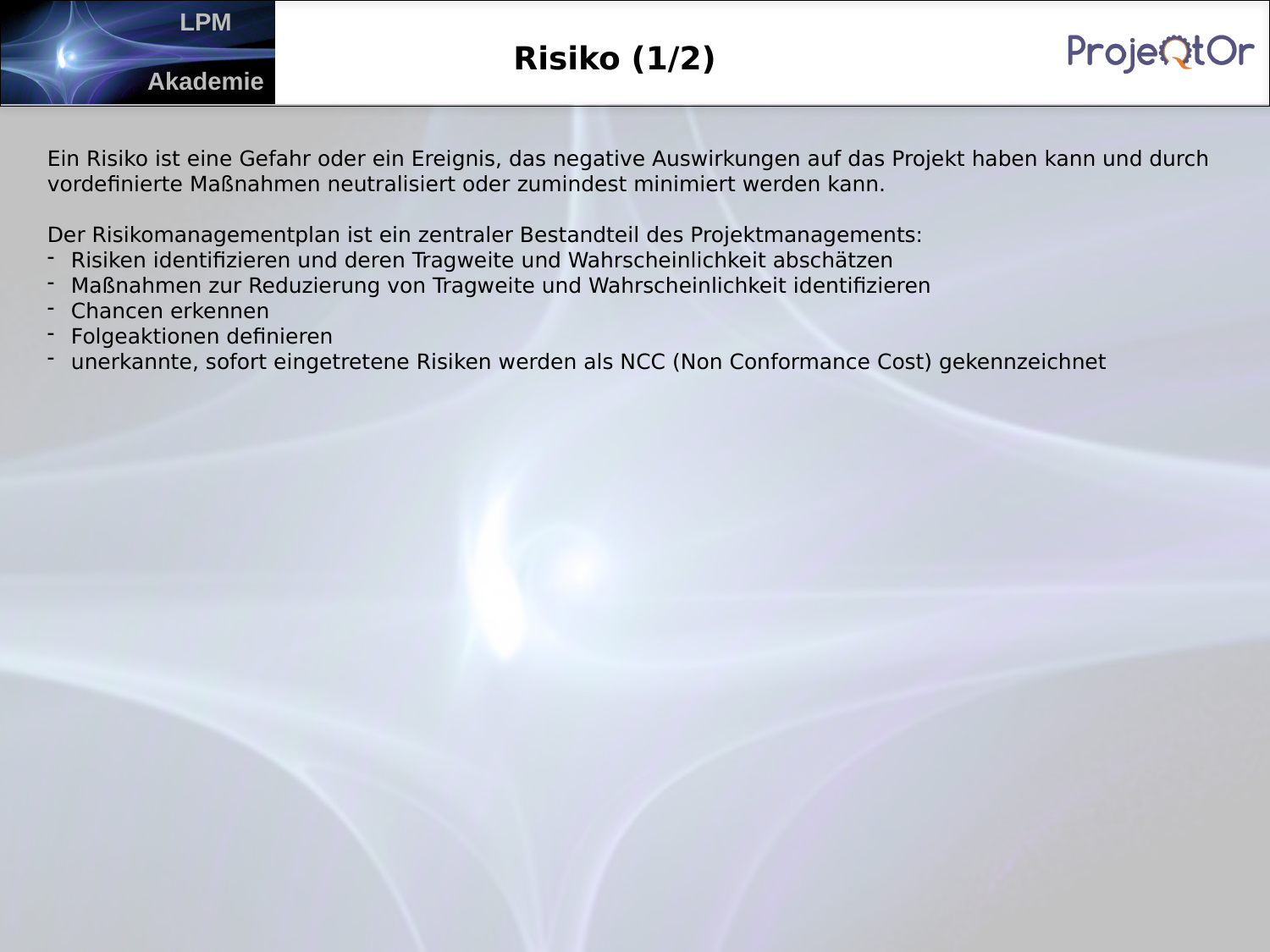

Risiko (1/2)
Ein Risiko ist eine Gefahr oder ein Ereignis, das negative Auswirkungen auf das Projekt haben kann und durch vordefinierte Maßnahmen neutralisiert oder zumindest minimiert werden kann.

Der Risikomanagementplan ist ein zentraler Bestandteil des Projektmanagements:
Risiken identifizieren und deren Tragweite und Wahrscheinlichkeit abschätzen
Maßnahmen zur Reduzierung von Tragweite und Wahrscheinlichkeit identifizieren
Chancen erkennen
Folgeaktionen definieren
unerkannte, sofort eingetretene Risiken werden als NCC (Non Conformance Cost) gekennzeichnet